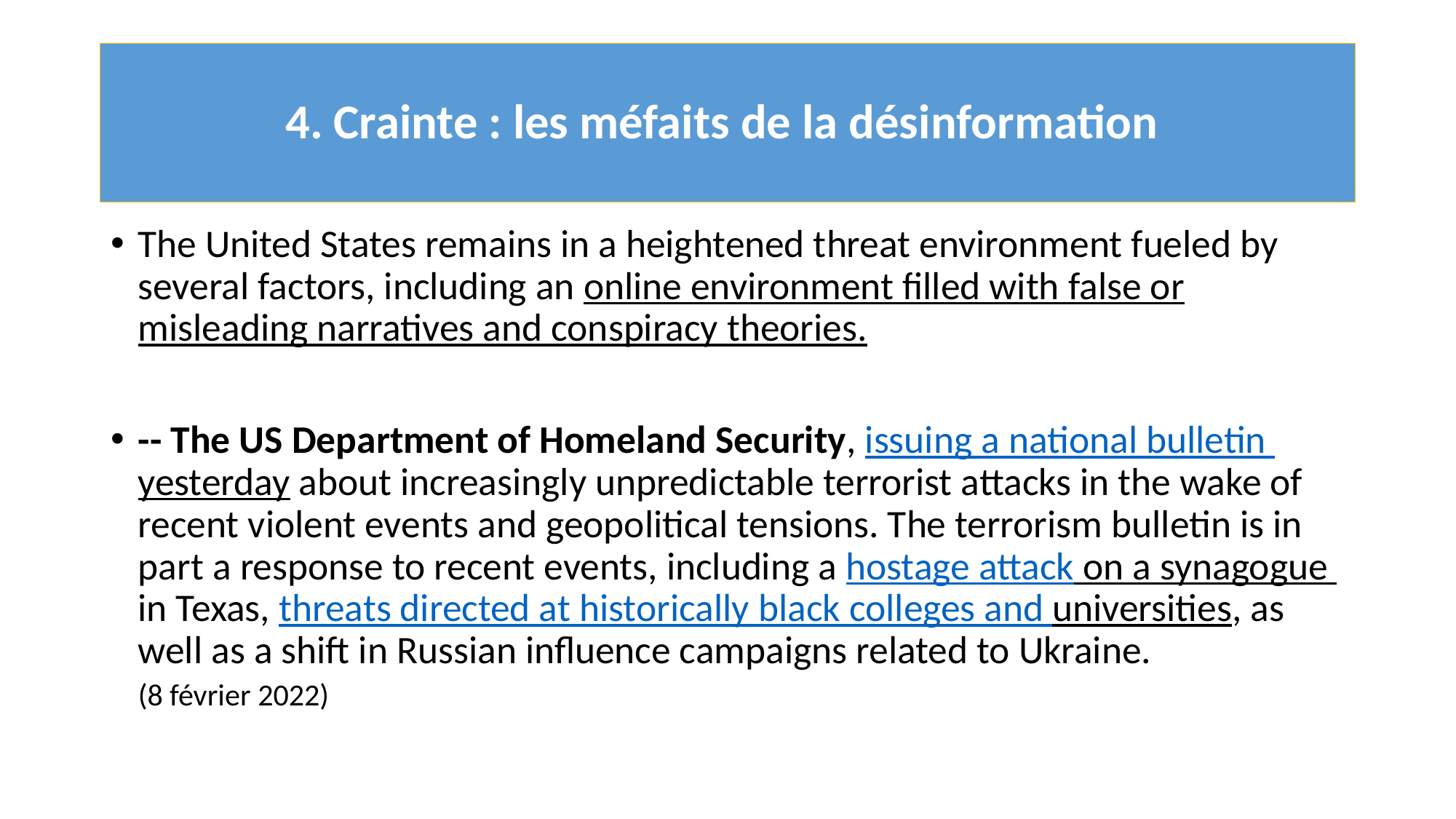

# 4. Crainte : les méfaits de la désinformation
The United States remains in a heightened threat environment fueled by several factors, including an online environment filled with false or misleading narratives and conspiracy theories.

-- The US Department of Homeland Security, issuing a national bulletin yesterday about increasingly unpredictable terrorist attacks in the wake of recent violent events and geopolitical tensions. The terrorism bulletin is in part a response to recent events, including a hostage attack on a synagogue in Texas, threats directed at historically black colleges and universities, as well as a shift in Russian influence campaigns related to Ukraine.
								(8 février 2022)